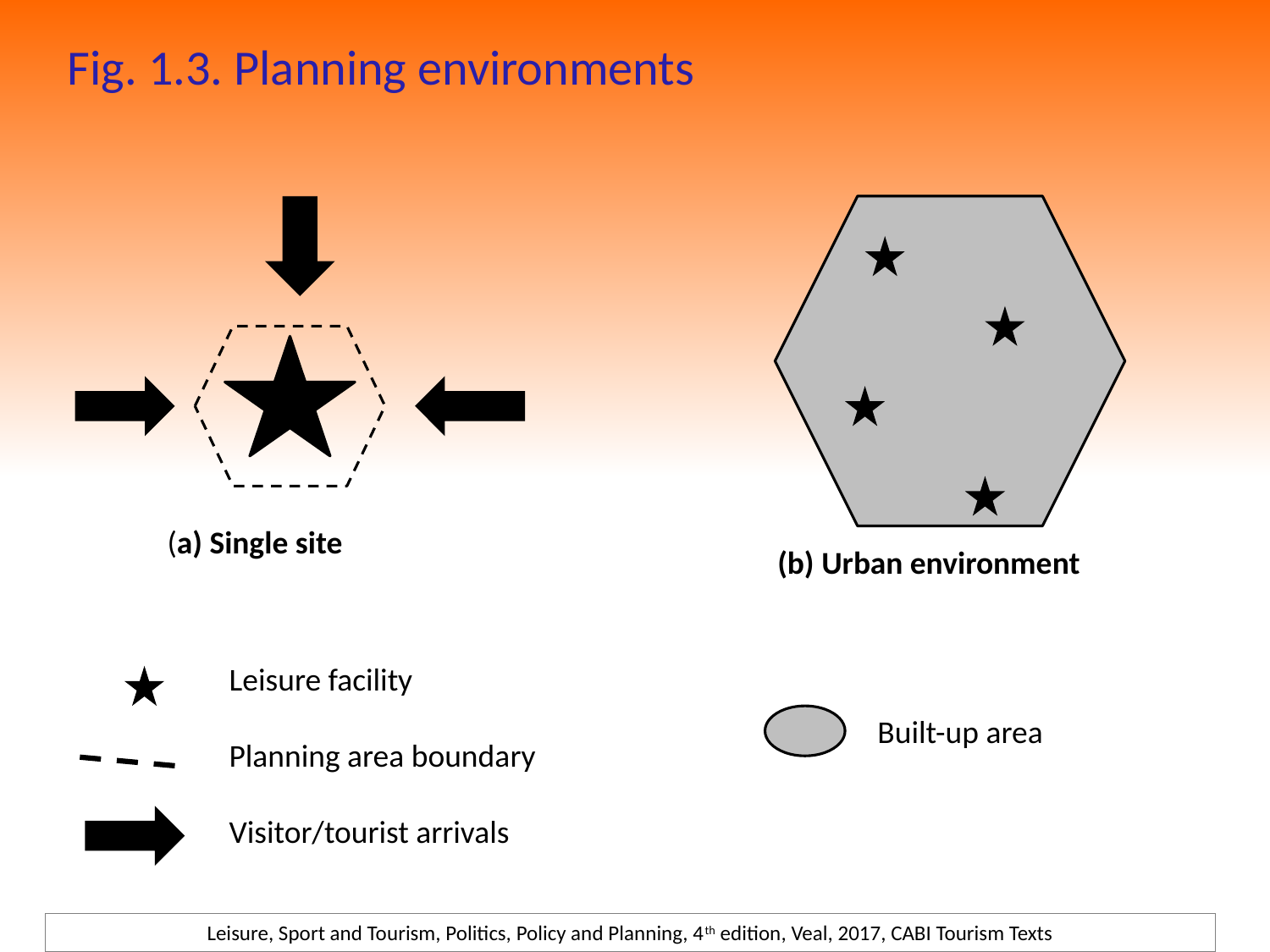

# Fig. 1.3. Planning environments

(a) Single site
(b) Urban environment
Leisure facility

Planning area boundary

Visitor/tourist arrivals

Built-up area

Leisure, Sport and Tourism, Politics, Policy and Planning, 4th edition, Veal, 2017, CABI Tourism Texts